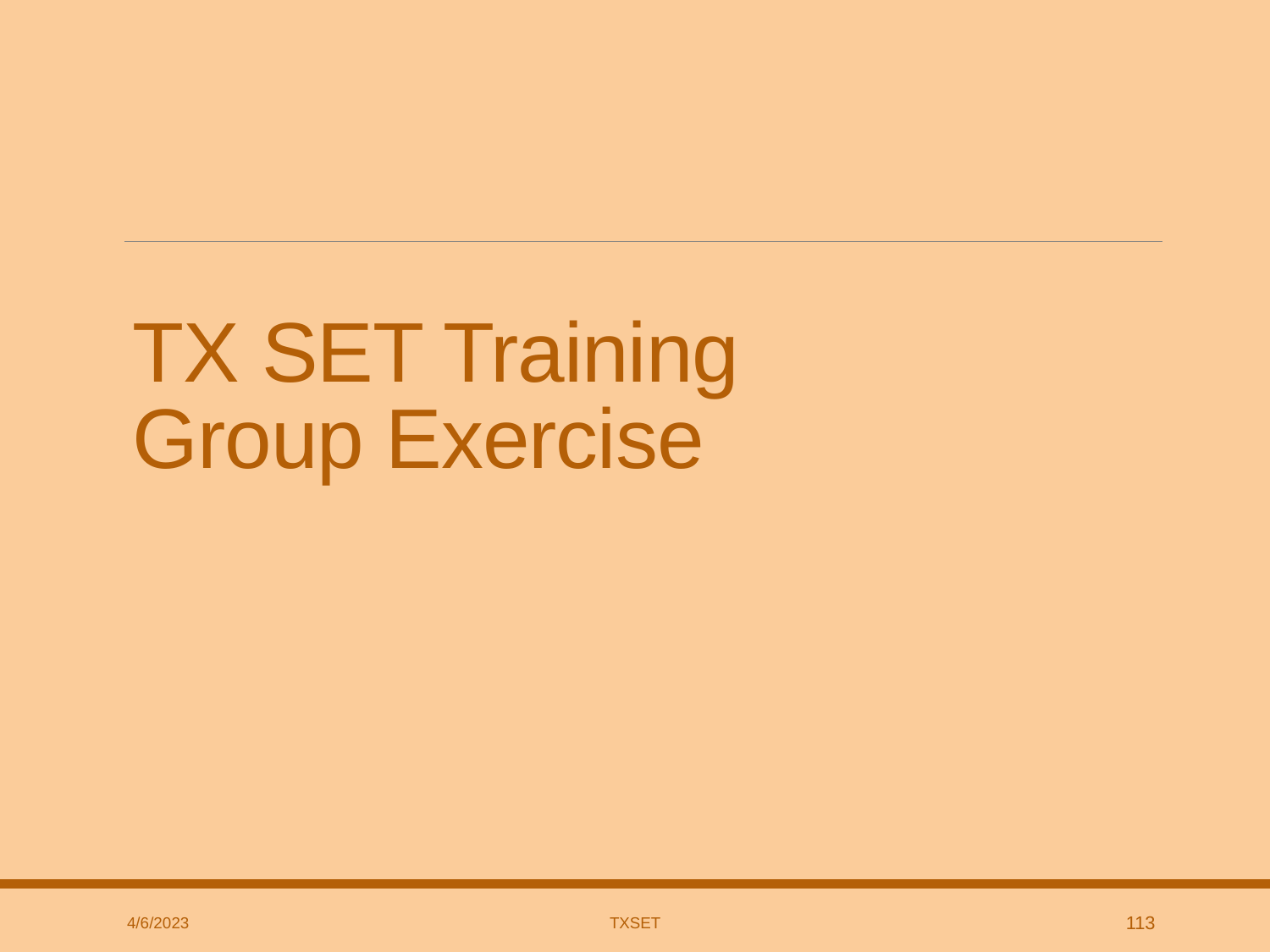

# TX SET Training Group Exercise
4/6/2023
TxSET
113